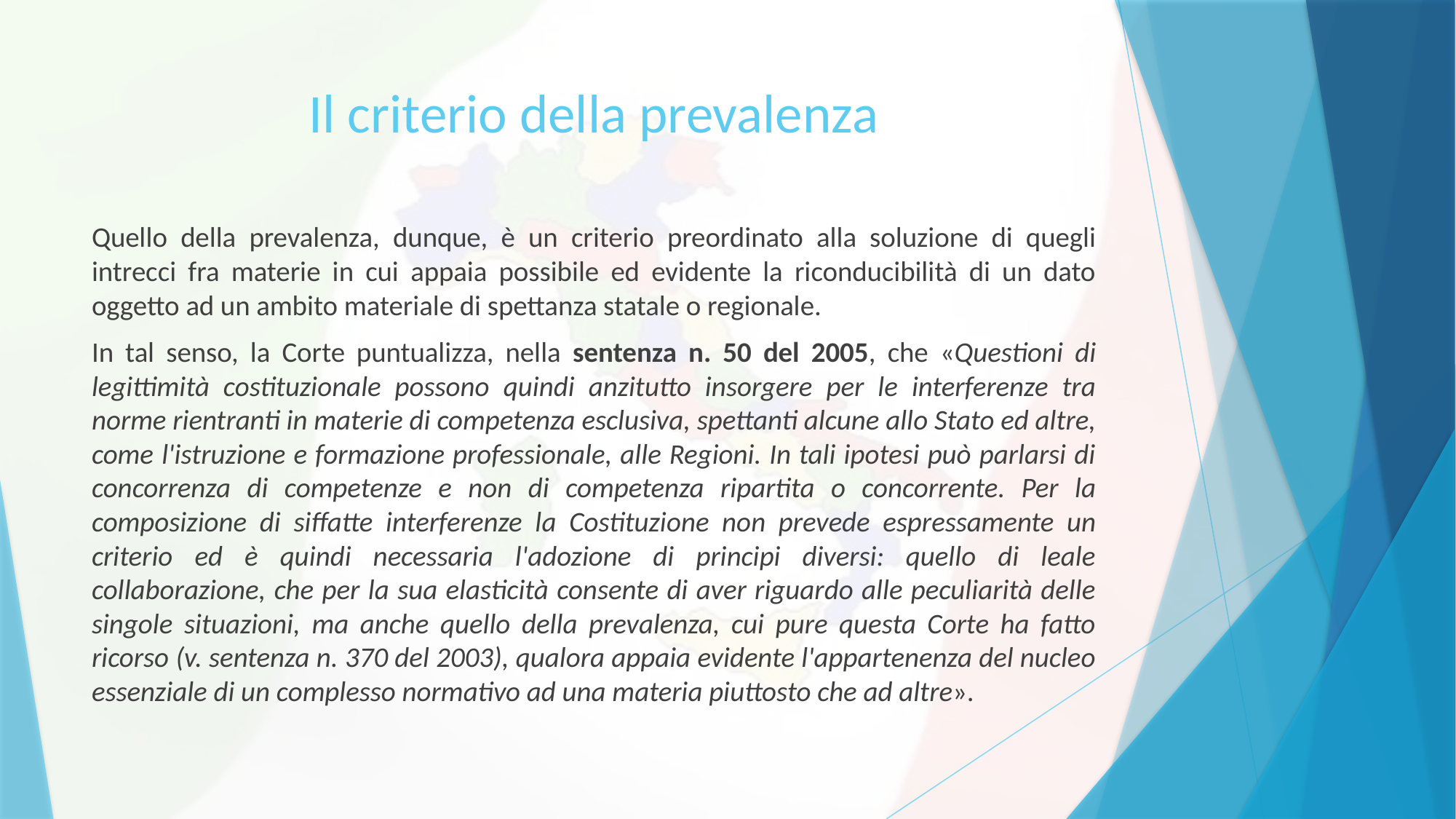

# Il criterio della prevalenza
Quello della prevalenza, dunque, è un criterio preordinato alla soluzione di quegli intrecci fra materie in cui appaia possibile ed evidente la riconducibilità di un dato oggetto ad un ambito materiale di spettanza statale o regionale.
In tal senso, la Corte puntualizza, nella sentenza n. 50 del 2005, che «Questioni di legittimità costituzionale possono quindi anzitutto insorgere per le interferenze tra norme rientranti in materie di competenza esclusiva, spettanti alcune allo Stato ed altre, come l'istruzione e formazione professionale, alle Regioni. In tali ipotesi può parlarsi di concorrenza di competenze e non di competenza ripartita o concorrente. Per la composizione di siffatte interferenze la Costituzione non prevede espressamente un criterio ed è quindi necessaria l'adozione di principi diversi: quello di leale collaborazione, che per la sua elasticità consente di aver riguardo alle peculiarità delle singole situazioni, ma anche quello della prevalenza, cui pure questa Corte ha fatto ricorso (v. sentenza n. 370 del 2003), qualora appaia evidente l'appartenenza del nucleo essenziale di un complesso normativo ad una materia piuttosto che ad altre».